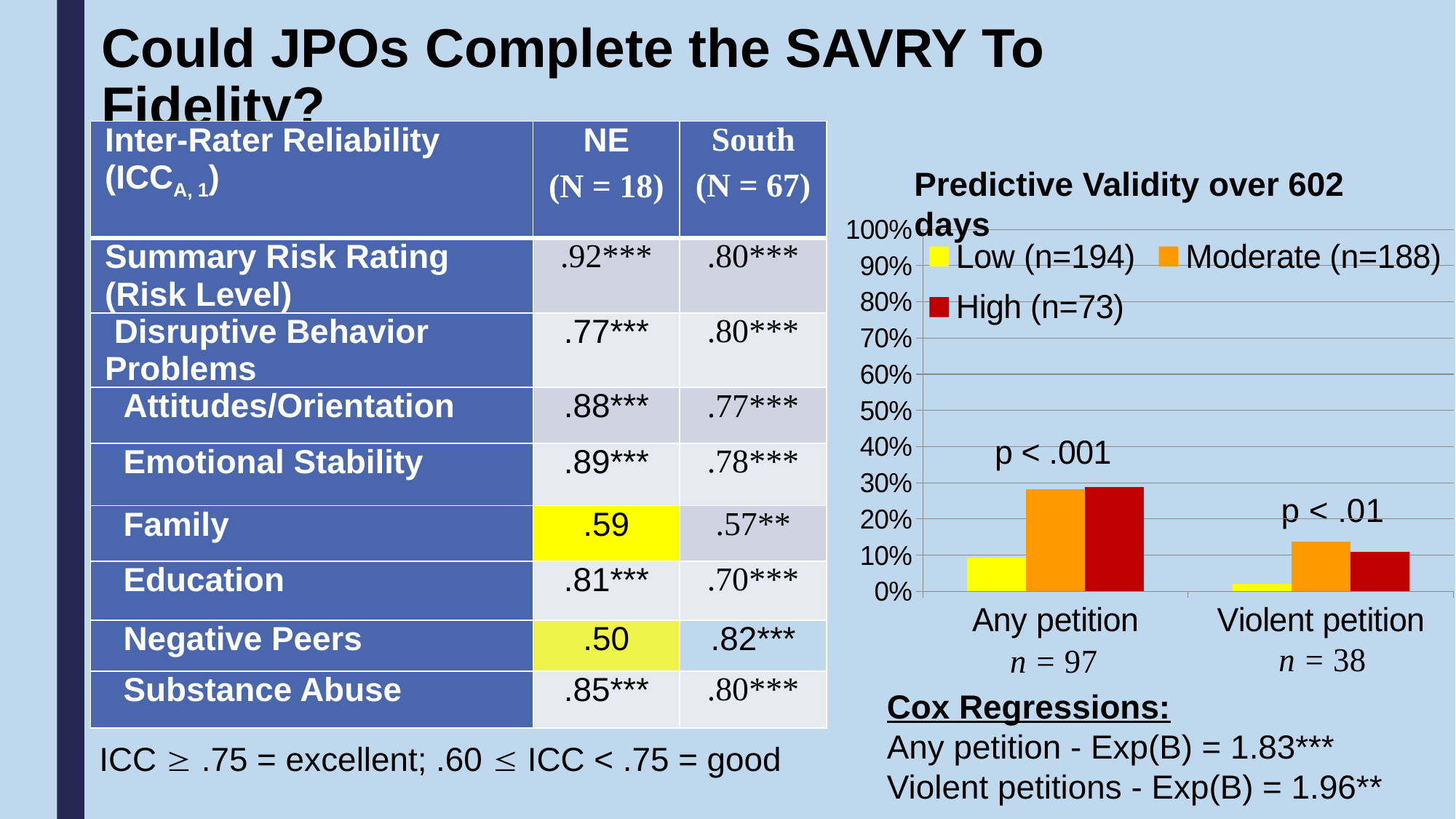

# Could JPOs Complete the SAVRY To Fidelity?
| Inter-Rater Reliability (ICCA, 1) | NE (N = 18) | South (N = 67) |
| --- | --- | --- |
| Summary Risk Rating (Risk Level) | .92\*\*\* | .80\*\*\* |
| Disruptive Behavior Problems | .77\*\*\* | .80\*\*\* |
| Attitudes/Orientation | .88\*\*\* | .77\*\*\* |
| Emotional Stability | .89\*\*\* | .78\*\*\* |
| Family | .59 | .57\*\* |
| Education | .81\*\*\* | .70\*\*\* |
| Negative Peers | .50 | .82\*\*\* |
| Substance Abuse | .85\*\*\* | .80\*\*\* |
Predictive Validity over 602 days

### Chart

| Category | Low (n=194) | Moderate (n=188) | High (n=73) |
|---|---|---|---|
| Any petition | 0.093 | 0.282 | 0.288 |
| Violent petition | 0.021 | 0.138 | 0.11 |
Cox Regressions:
Any petition - Exp(B) = 1.83***
Violent petitions - Exp(B) = 1.96**

p < .01
ICC ≥ .75 = excellent; .60 ≤ ICC < .75 = good